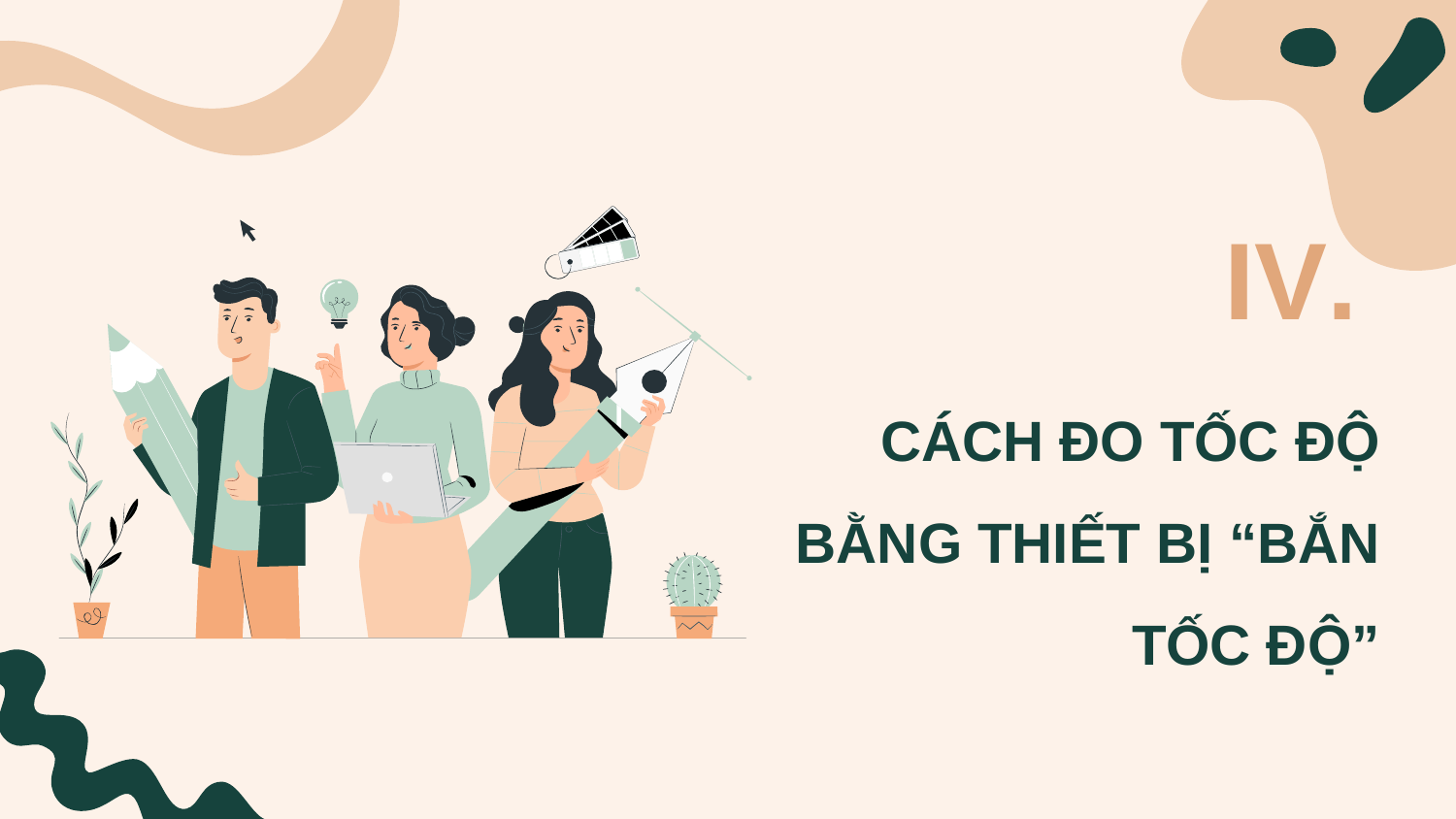

# IV.

CÁCH ĐO TỐC ĐỘ BẰNG THIẾT BỊ “BẮN TỐC ĐỘ”